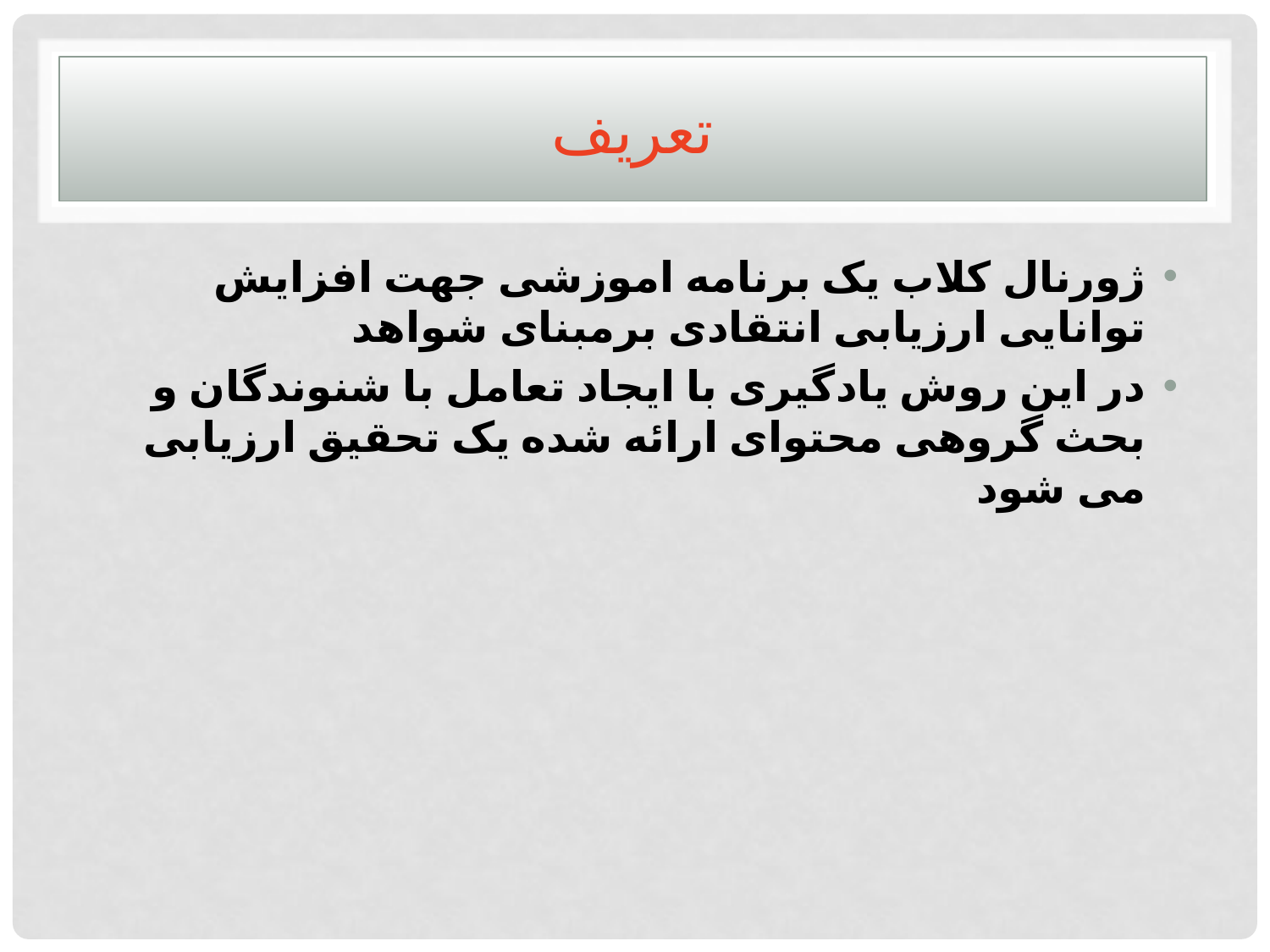

# تعریف
ژورنال کلاب یک برنامه اموزشی جهت افزایش توانایی ارزیابی انتقادی برمبنای شواهد
در این روش یادگیری با ایجاد تعامل با شنوندگان و بحث گروهی محتوای ارائه شده یک تحقیق ارزیابی می شود